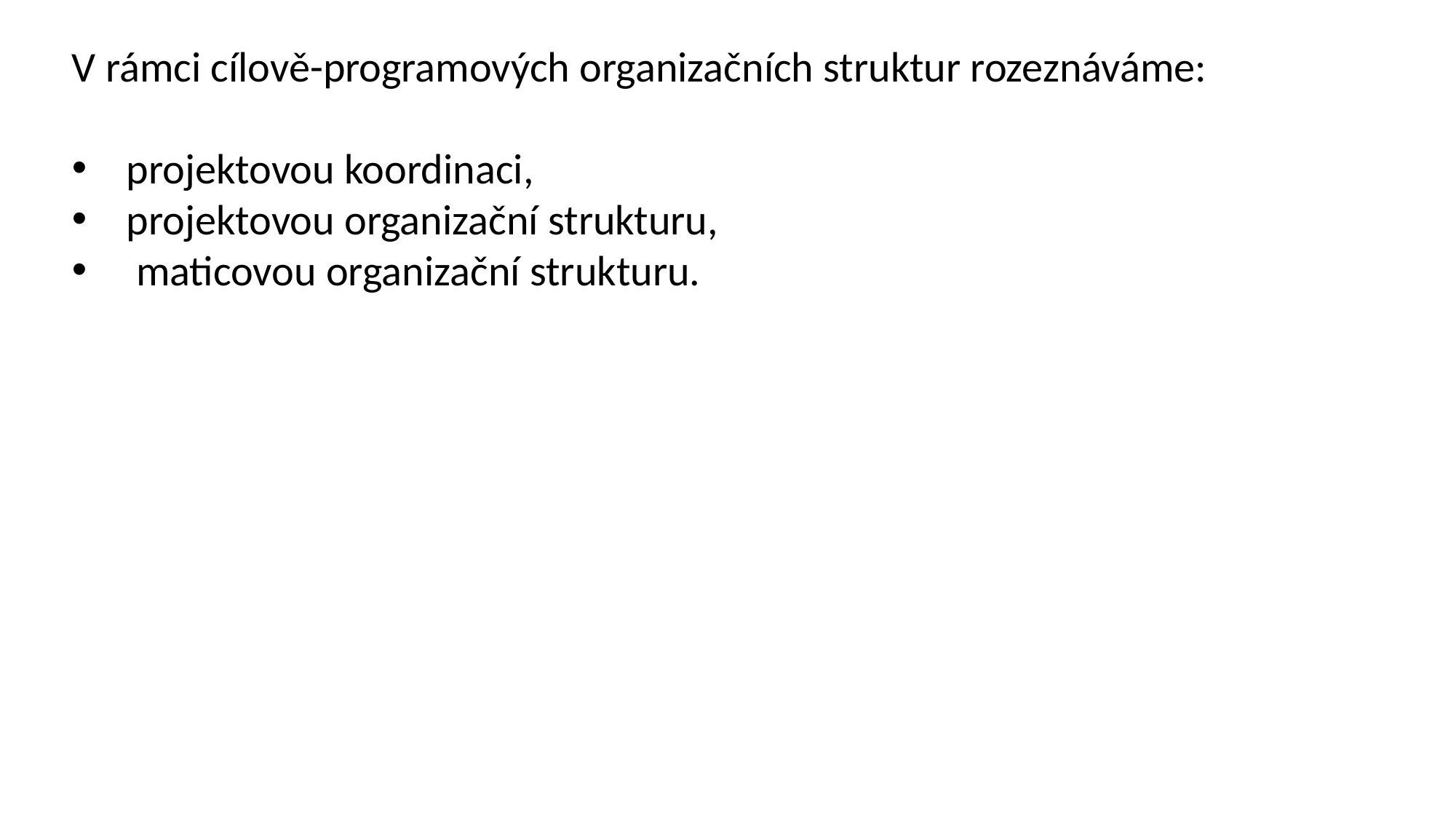

V rámci cílově-programových organizačních struktur rozeznáváme:

projektovou koordinaci,
projektovou organizační strukturu,
 maticovou organizační strukturu.